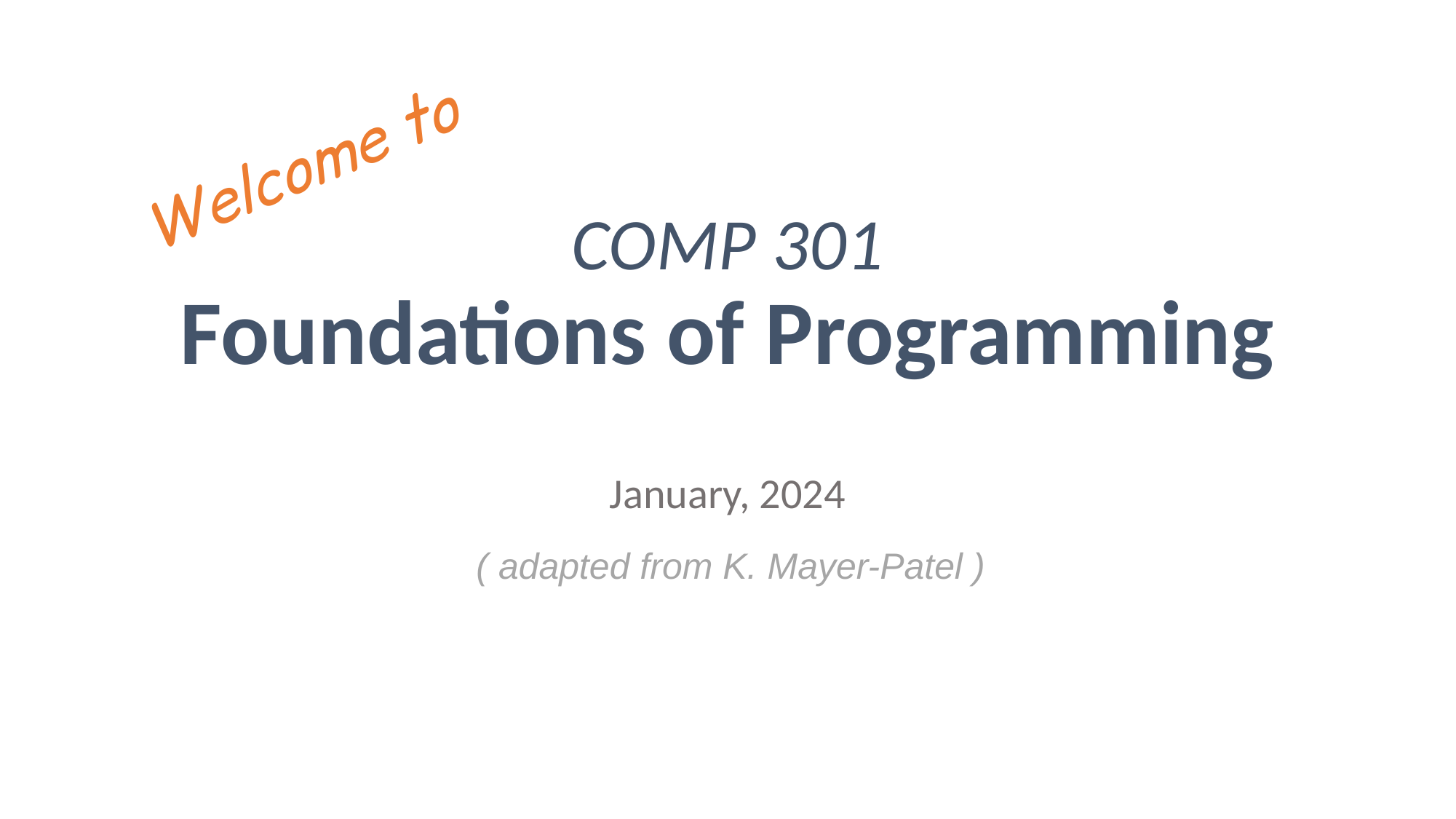

Welcome to
# COMP 301 Foundations of Programming
January, 2024
( adapted from K. Mayer-Patel )